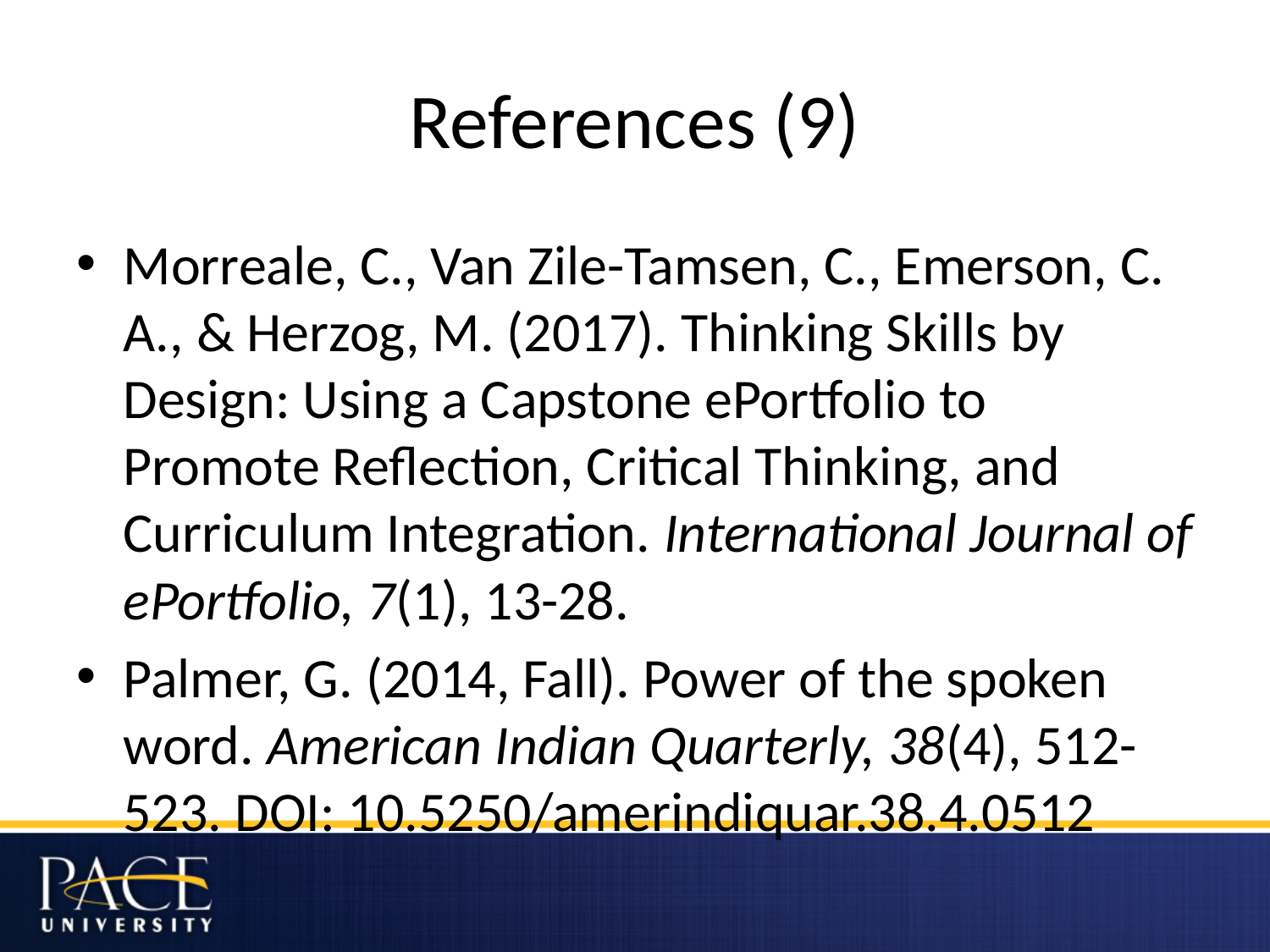

# References (9)
Morreale, C., Van Zile-Tamsen, C., Emerson, C. A., & Herzog, M. (2017). Thinking Skills by Design: Using a Capstone ePortfolio to Promote Reflection, Critical Thinking, and Curriculum Integration. International Journal of ePortfolio, 7(1), 13-28.
Palmer, G. (2014, Fall). Power of the spoken word. American Indian Quarterly, 38(4), 512-523. DOI: 10.5250/amerindiquar.38.4.0512